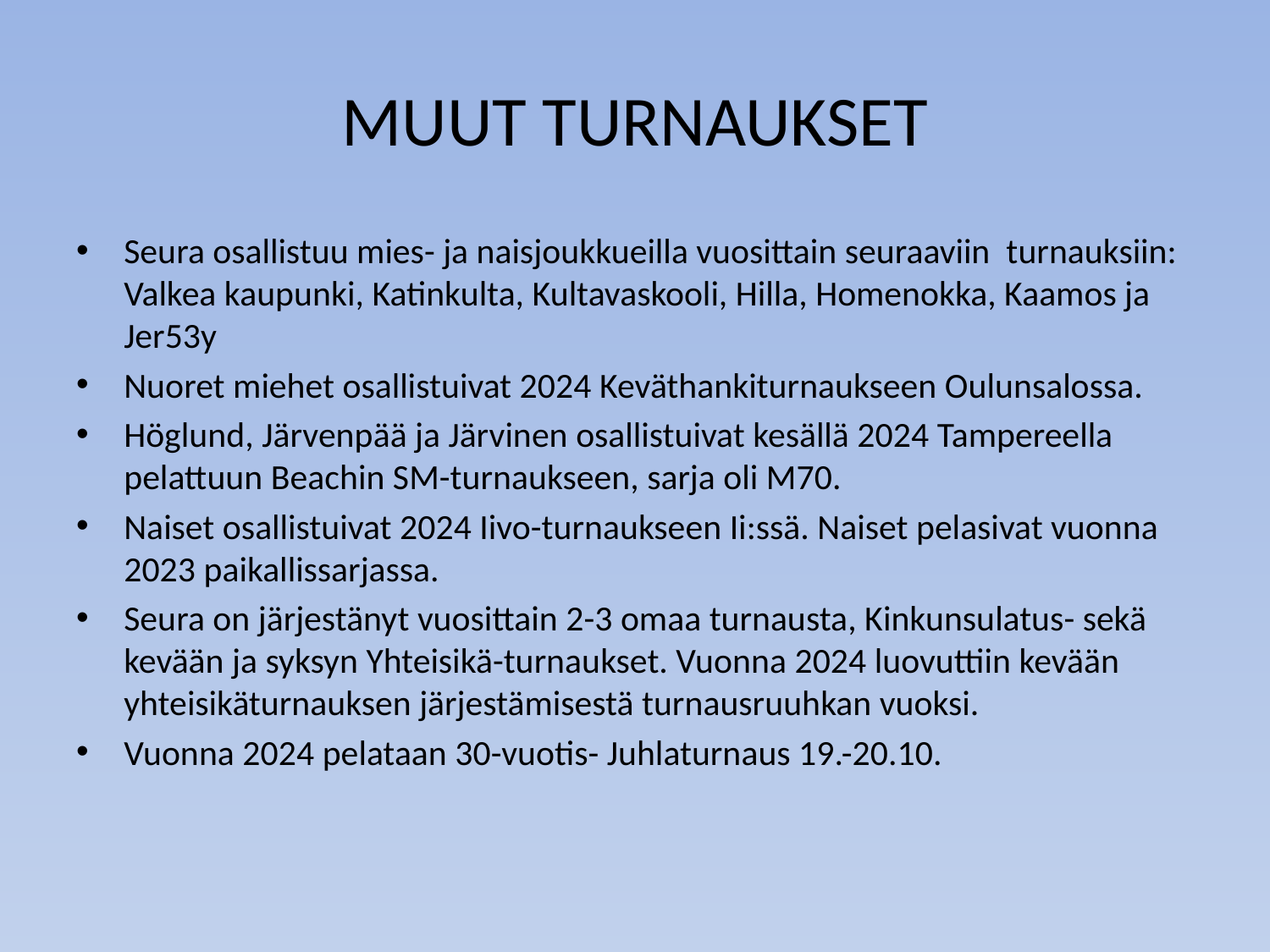

# MUUT TURNAUKSET
Seura osallistuu mies- ja naisjoukkueilla vuosittain seuraaviin  turnauksiin:  Valkea kaupunki, Katinkulta, Kultavaskooli, Hilla, Homenokka, Kaamos ja Jer53y
Nuoret miehet osallistuivat 2024 Keväthankiturnaukseen Oulunsalossa.
Höglund, Järvenpää ja Järvinen osallistuivat kesällä 2024 Tampereella pelattuun Beachin SM-turnaukseen, sarja oli M70.
Naiset osallistuivat 2024 Iivo-turnaukseen Ii:ssä. Naiset pelasivat vuonna 2023 paikallissarjassa.
Seura on järjestänyt vuosittain 2-3 omaa turnausta, Kinkunsulatus- sekä kevään ja syksyn Yhteisikä-turnaukset. Vuonna 2024 luovuttiin kevään yhteisikäturnauksen järjestämisestä turnausruuhkan vuoksi.
Vuonna 2024 pelataan 30-vuotis- Juhlaturnaus 19.-20.10.